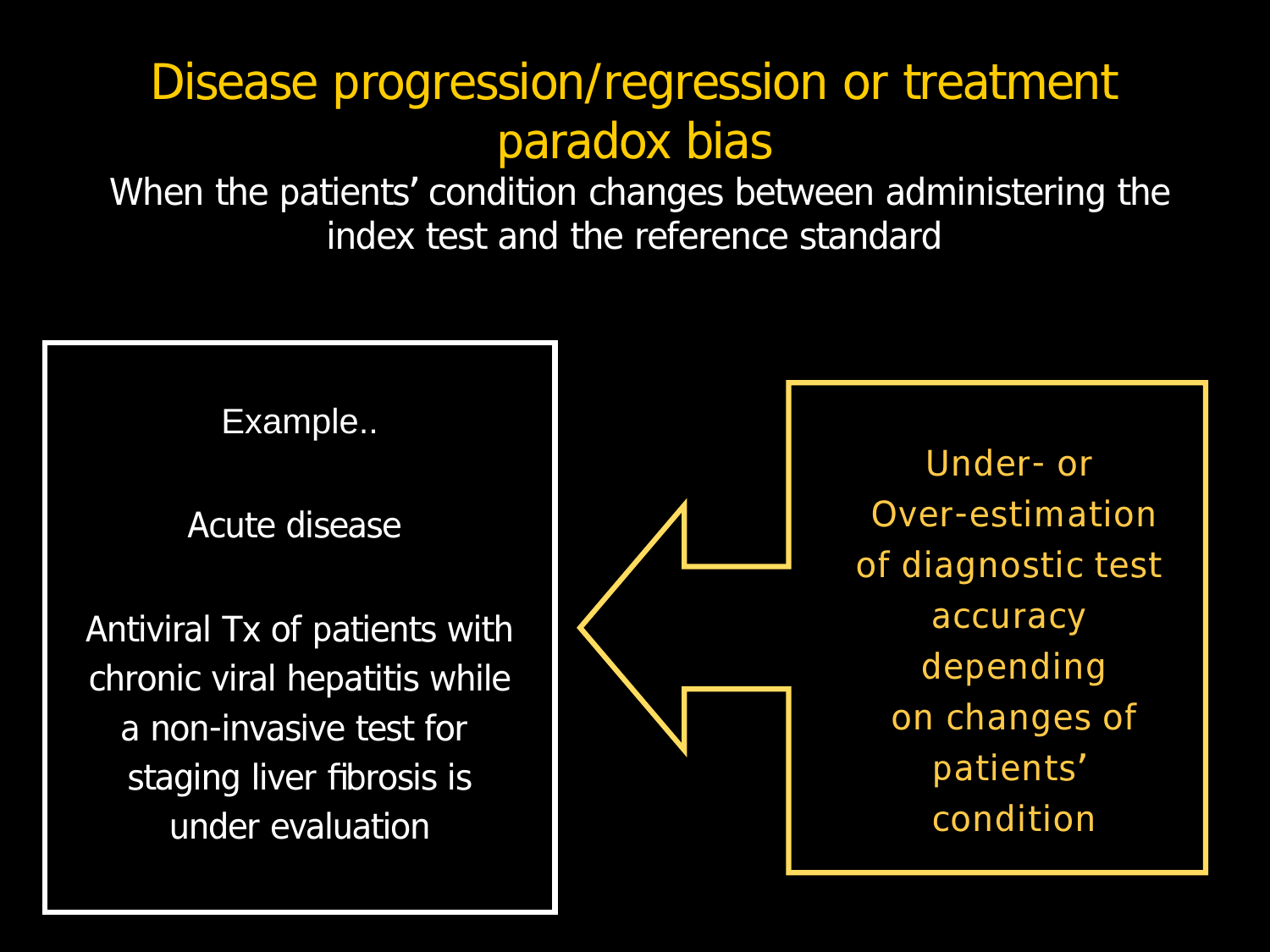

# Disease progression/regression or treatment paradox bias When the patients’ condition changes between administering the index test and the reference standard

Example..

Acute disease

Antiviral Tx of patients with
chronic viral hepatitis while
a non-invasive test for
staging liver fibrosis is
under evaluation

Under- or
Over-estimation
of diagnostic test
accuracy
depending
on changes of patients’
condition